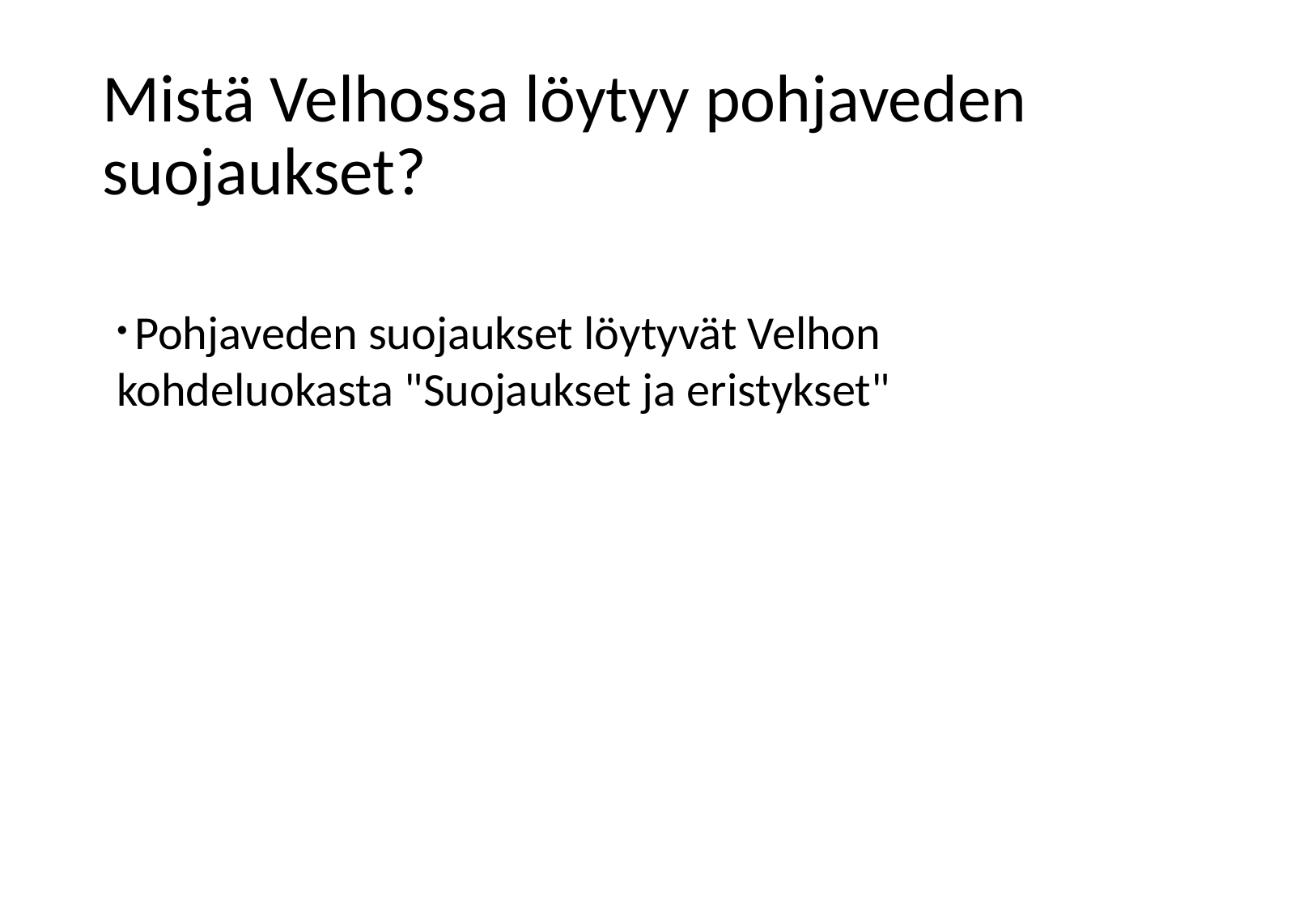

# Mistä Velhossa löytyy pohjaveden suojaukset?
 Pohjaveden suojaukset löytyvät Velhon kohdeluokasta "Suojaukset ja eristykset"